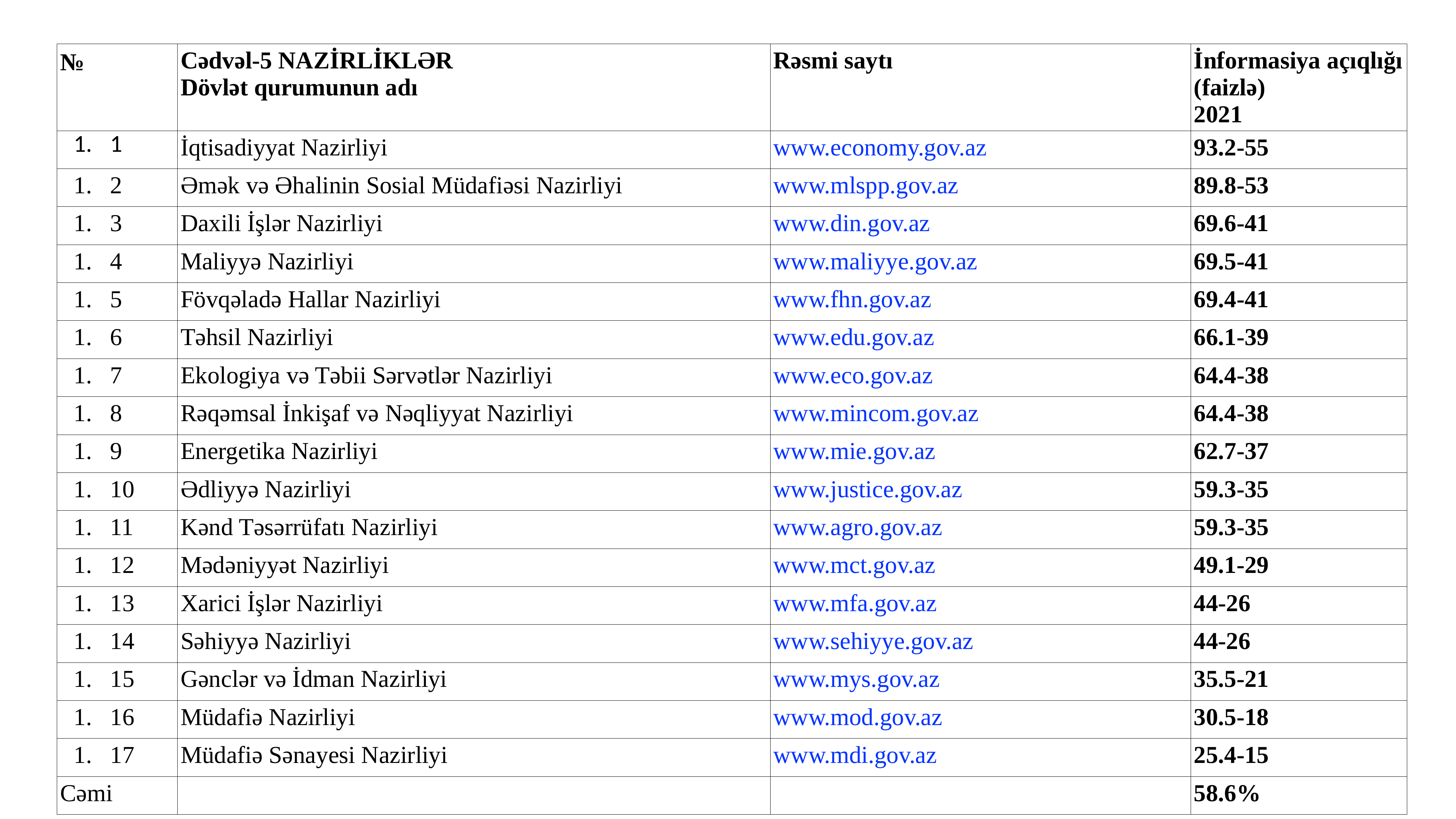

| № | Cədvəl-5 NAZİRLİKLƏR Dövlət qurumunun adı | Rəsmi saytı | İnformasiya açıqlığı (faizlə) 2021 |
| --- | --- | --- | --- |
| 1 | İqtisadiyyat Nazirliyi | www.economy.gov.az | 93.2-55 |
| 2 | Əmək və Əhalinin Sosial Müdafiəsi Nazirliyi | www.mlspp.gov.az | 89.8-53 |
| 3 | Daxili İşlər Nazirliyi | www.din.gov.az | 69.6-41 |
| 4 | Maliyyə Nazirliyi | www.maliyye.gov.az | 69.5-41 |
| 5 | Fövqəladə Hallar Nazirliyi | www.fhn.gov.az | 69.4-41 |
| 6 | Təhsil Nazirliyi | www.edu.gov.az | 66.1-39 |
| 7 | Ekologiya və Təbii Sərvətlər Nazirliyi | www.eco.gov.az | 64.4-38 |
| 8 | Rəqəmsal İnkişaf və Nəqliyyat Nazirliyi | www.mincom.gov.az | 64.4-38 |
| 9 | Energetika Nazirliyi | www.mie.gov.az | 62.7-37 |
| 10 | Ədliyyə Nazirliyi | www.justice.gov.az | 59.3-35 |
| 11 | Kənd Təsərrüfatı Nazirliyi | www.agro.gov.az | 59.3-35 |
| 12 | Mədəniyyət Nazirliyi | www.mct.gov.az | 49.1-29 |
| 13 | Xarici İşlər Nazirliyi | www.mfa.gov.az | 44-26 |
| 14 | Səhiyyə Nazirliyi | www.sehiyye.gov.az | 44-26 |
| 15 | Gənclər və İdman Nazirliyi | www.mys.gov.az | 35.5-21 |
| 16 | Müdafiə Nazirliyi | www.mod.gov.az | 30.5-18 |
| 17 | Müdafiə Sənayesi Nazirliyi | www.mdi.gov.az | 25.4-15 |
| Cəmi |  |  | 58.6% |